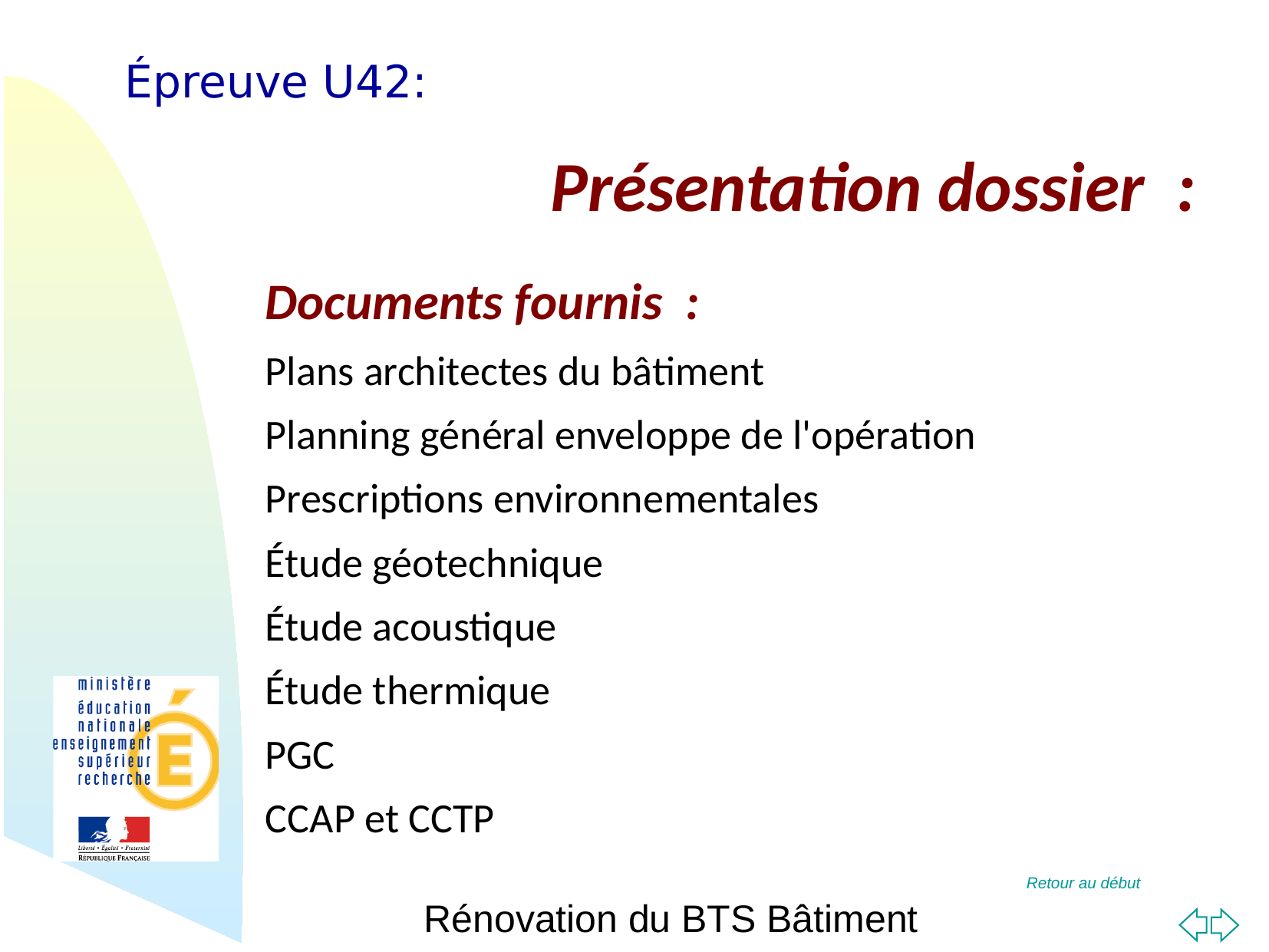

Épreuve U42:
Présentation dossier  :
Documents fournis  :
Plans architectes du bâtiment
Planning général enveloppe de l'opération
Prescriptions environnementales
Étude géotechnique
Étude acoustique
Étude thermique
PGC
CCAP et CCTP
Rénovation du BTS Bâtiment